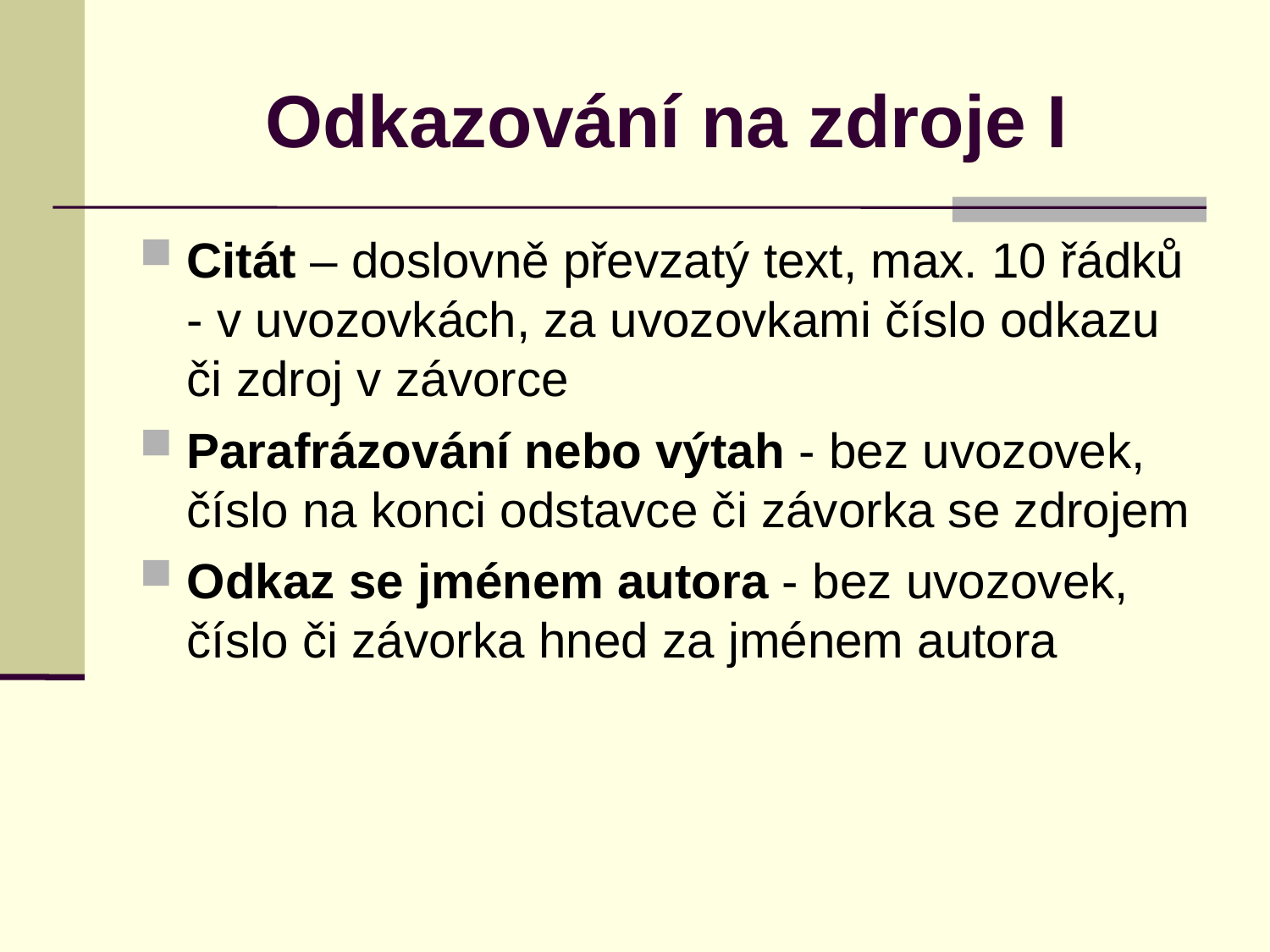

Odkazování na zdroje I
Citát – doslovně převzatý text, max. 10 řádků - v uvozovkách, za uvozovkami číslo odkazu či zdroj v závorce
Parafrázování nebo výtah - bez uvozovek, číslo na konci odstavce či závorka se zdrojem
Odkaz se jménem autora - bez uvozovek, číslo či závorka hned za jménem autora